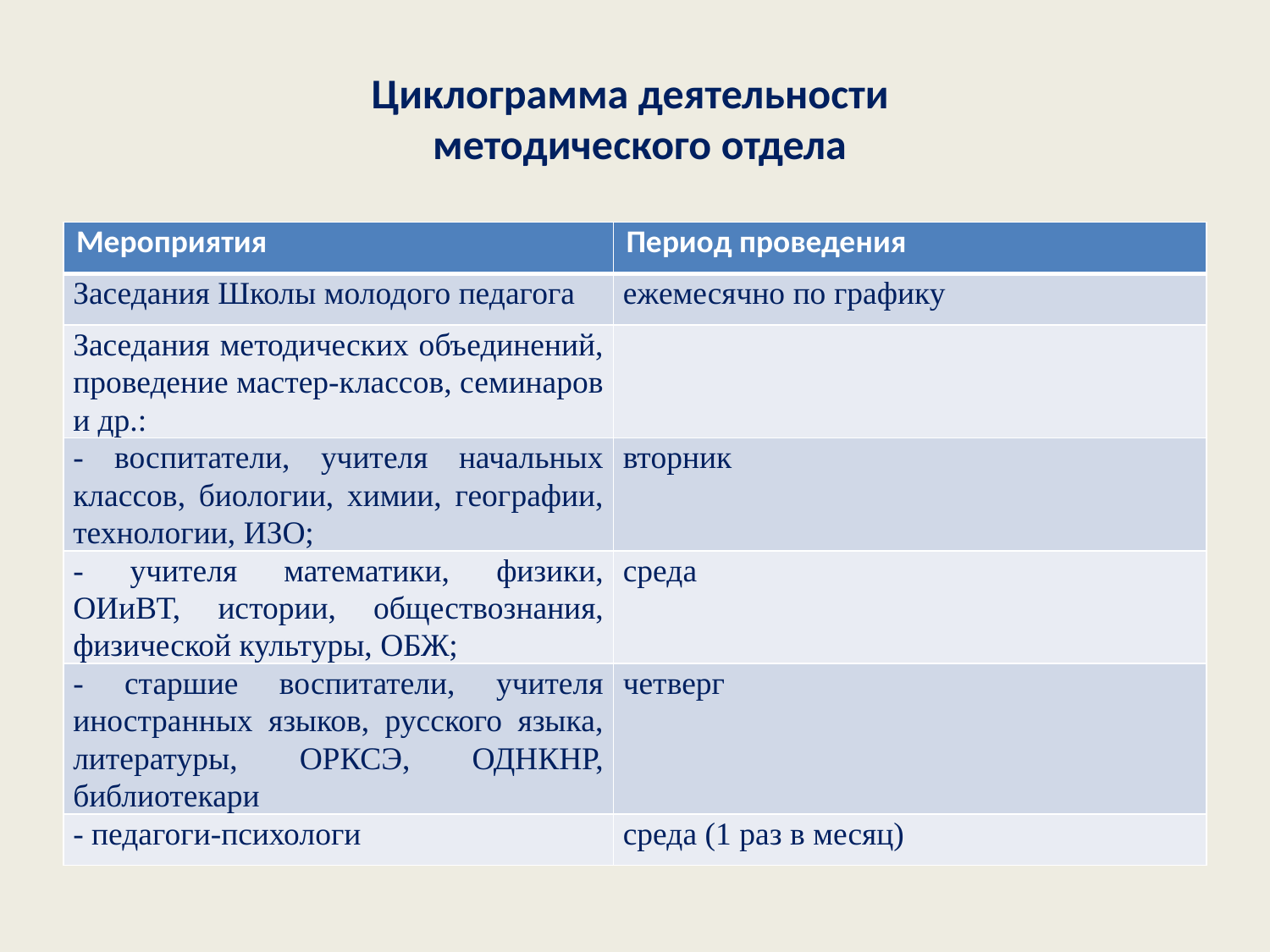

# Циклограмма деятельности методического отдела
| Мероприятия | Период проведения |
| --- | --- |
| Заседания Школы молодого педагога | ежемесячно по графику |
| Заседания методических объединений, проведение мастер-классов, семинаров и др.: |  |
| - воспитатели, учителя начальных классов, биологии, химии, географии, технологии, ИЗО; | вторник |
| - учителя математики, физики, ОИиВТ, истории, обществознания, физической культуры, ОБЖ; | среда |
| - старшие воспитатели, учителя иностранных языков, русского языка, литературы, ОРКСЭ, ОДНКНР, библиотекари | четверг |
| - педагоги-психологи | среда (1 раз в месяц) |